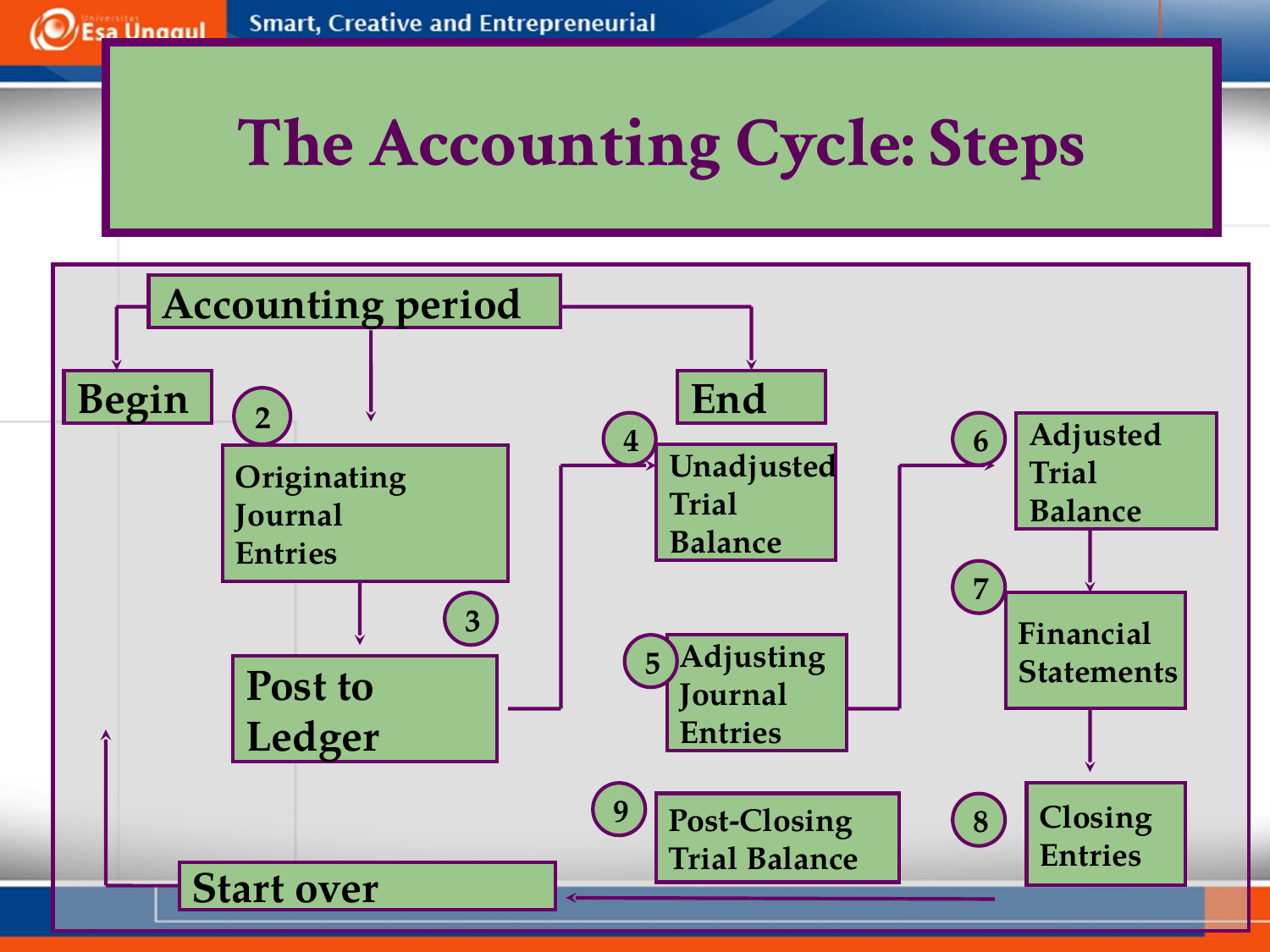

# The Accounting Cycle: Steps

Accounting period

Begin

2
Originating
Journal
Entries
End
4
Unadjusted
Trial
Balance

6
Adjusted
Trial
Balance

7

3
Post to
Ledger
Financial
Statements
5
Adjusting
Journal
Entries

Closing
Entries
9
Post-Closing Trial Balance
8
Start over